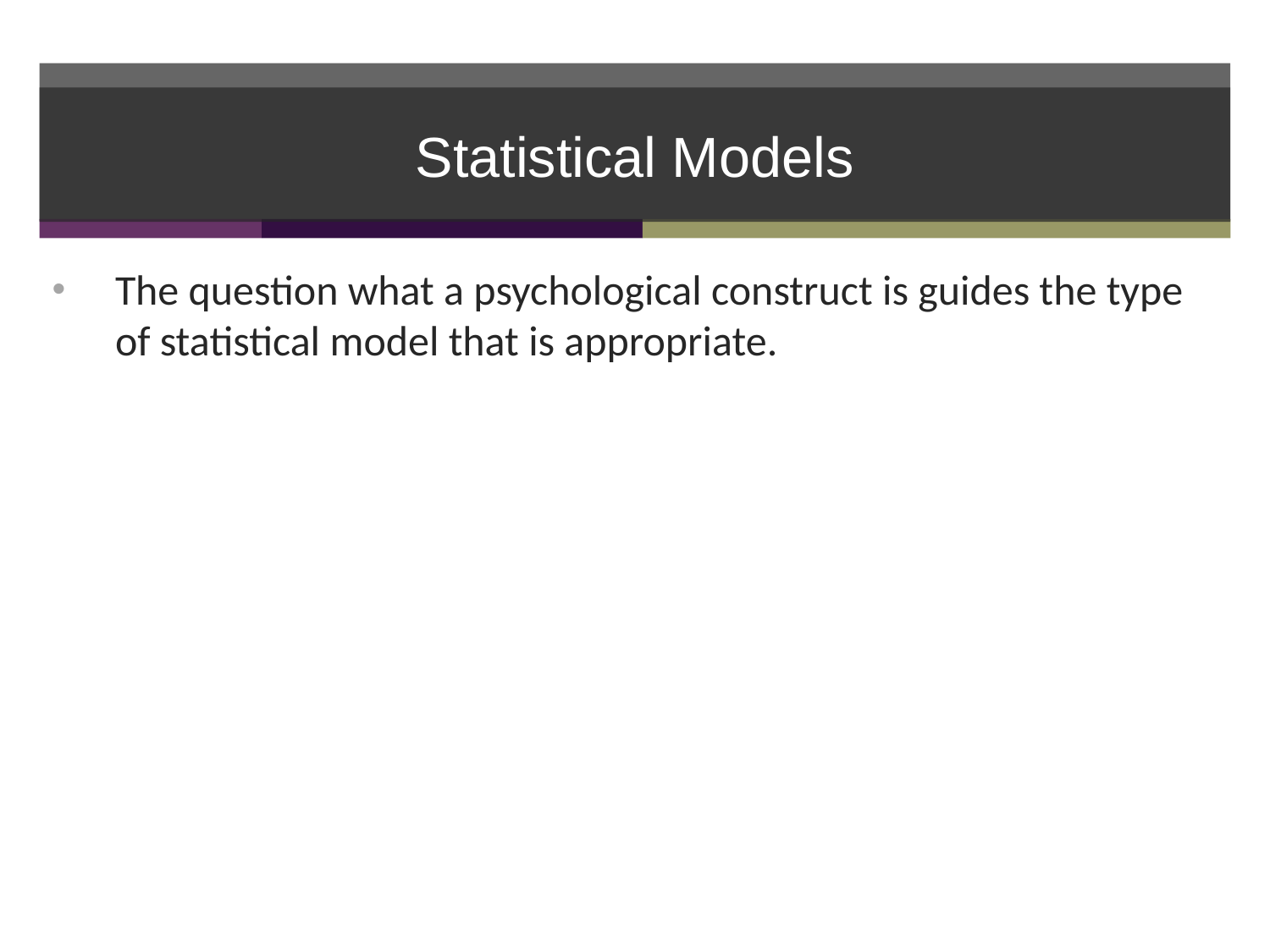

# Statistical Models
The question what a psychological construct is guides the type of statistical model that is appropriate.